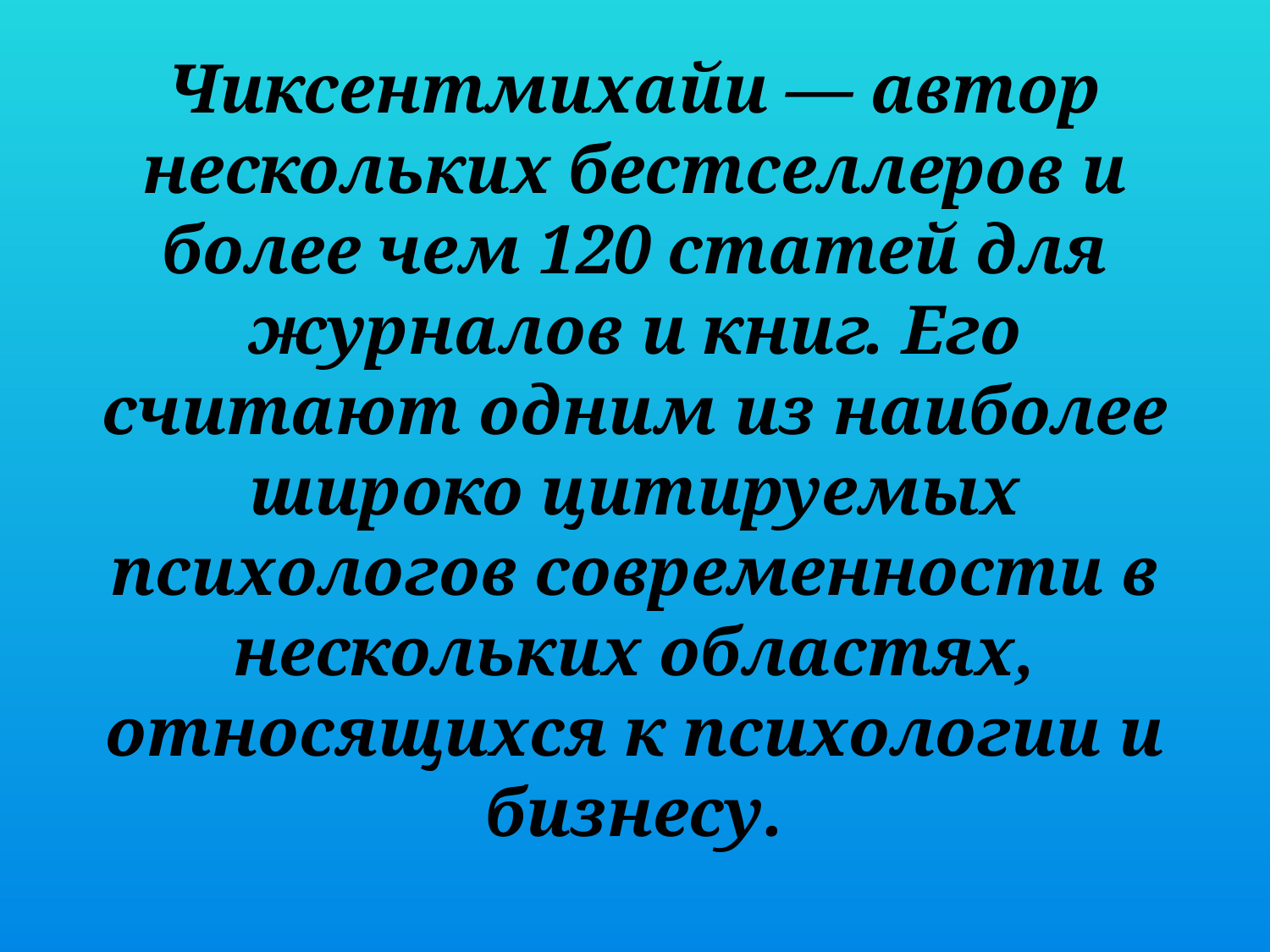

Чиксентмихайи — автор нескольких бестселлеров и более чем 120 статей для журналов и книг. Его считают одним из наиболее широко цитируемых психологов современности в нескольких областях, относящихся к психологии и бизнесу.